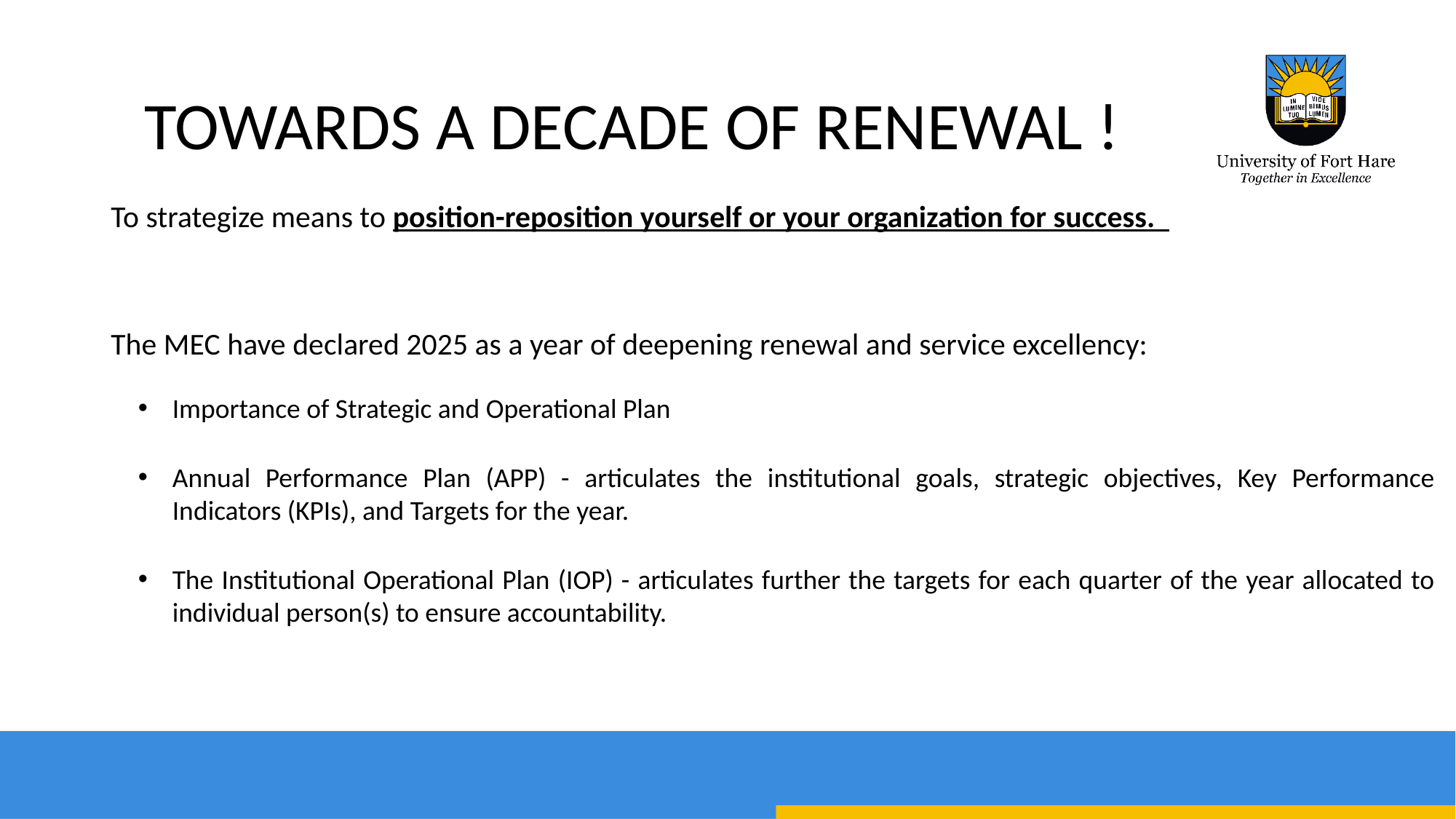

# TOWARDS A DECADE OF RENEWAL !
To strategize means to position-reposition yourself or your organization for success.

The MEC have declared 2025 as a year of deepening renewal and service excellency:
Importance of Strategic and Operational Plan
Annual Performance Plan (APP) - articulates the institutional goals, strategic objectives, Key Performance Indicators (KPIs), and Targets for the year.
The Institutional Operational Plan (IOP) - articulates further the targets for each quarter of the year allocated to individual person(s) to ensure accountability.